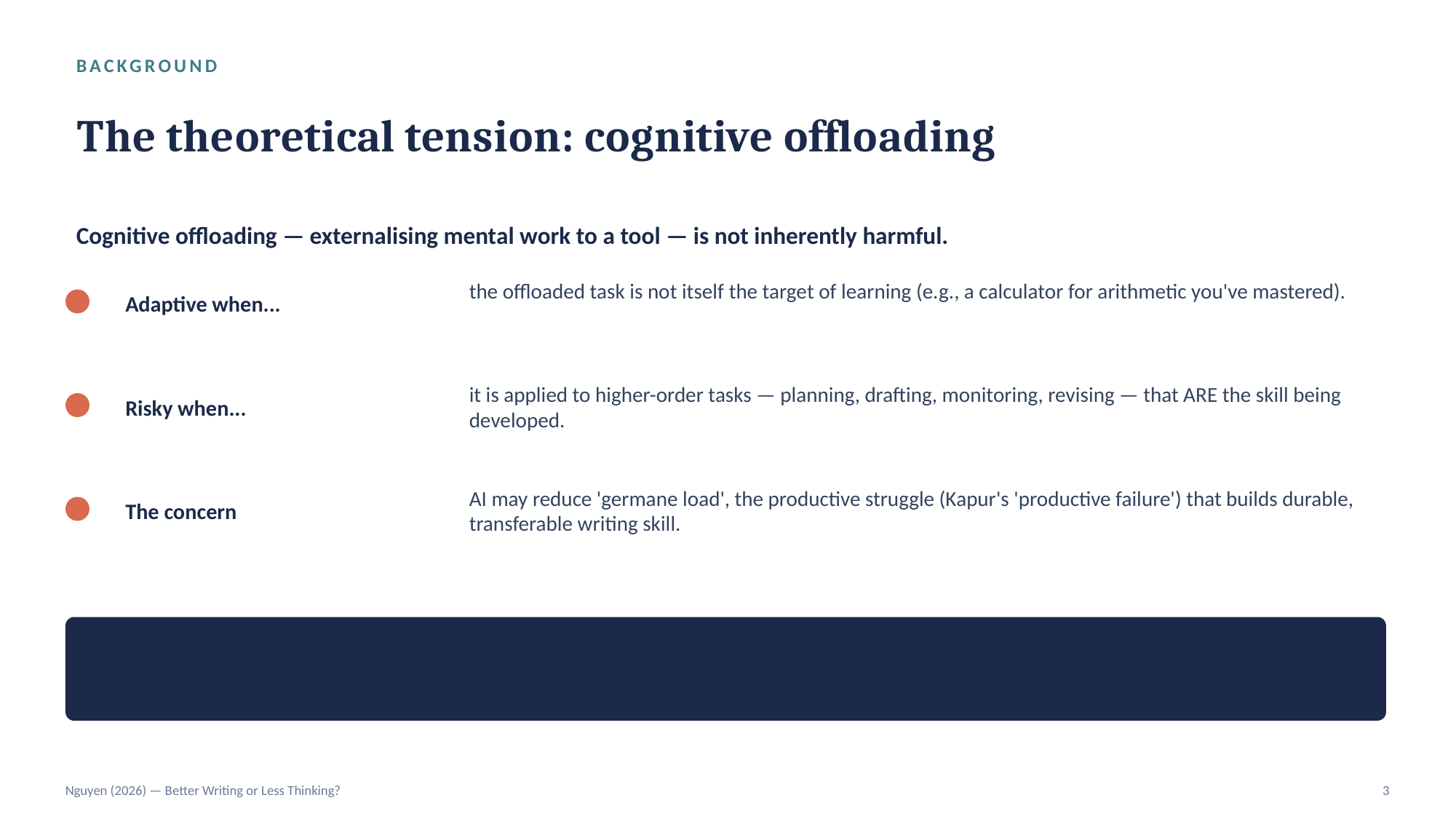

BACKGROUND
The theoretical tension: cognitive offloading
Cognitive offloading — externalising mental work to a tool — is not inherently harmful.
the offloaded task is not itself the target of learning (e.g., a calculator for arithmetic you've mastered).
Adaptive when...

it is applied to higher-order tasks — planning, drafting, monitoring, revising — that ARE the skill being developed.
Risky when...

AI may reduce 'germane load', the productive struggle (Kapur's 'productive failure') that builds durable, transferable writing skill.
The concern

Nguyen (2026) — Better Writing or Less Thinking?
3